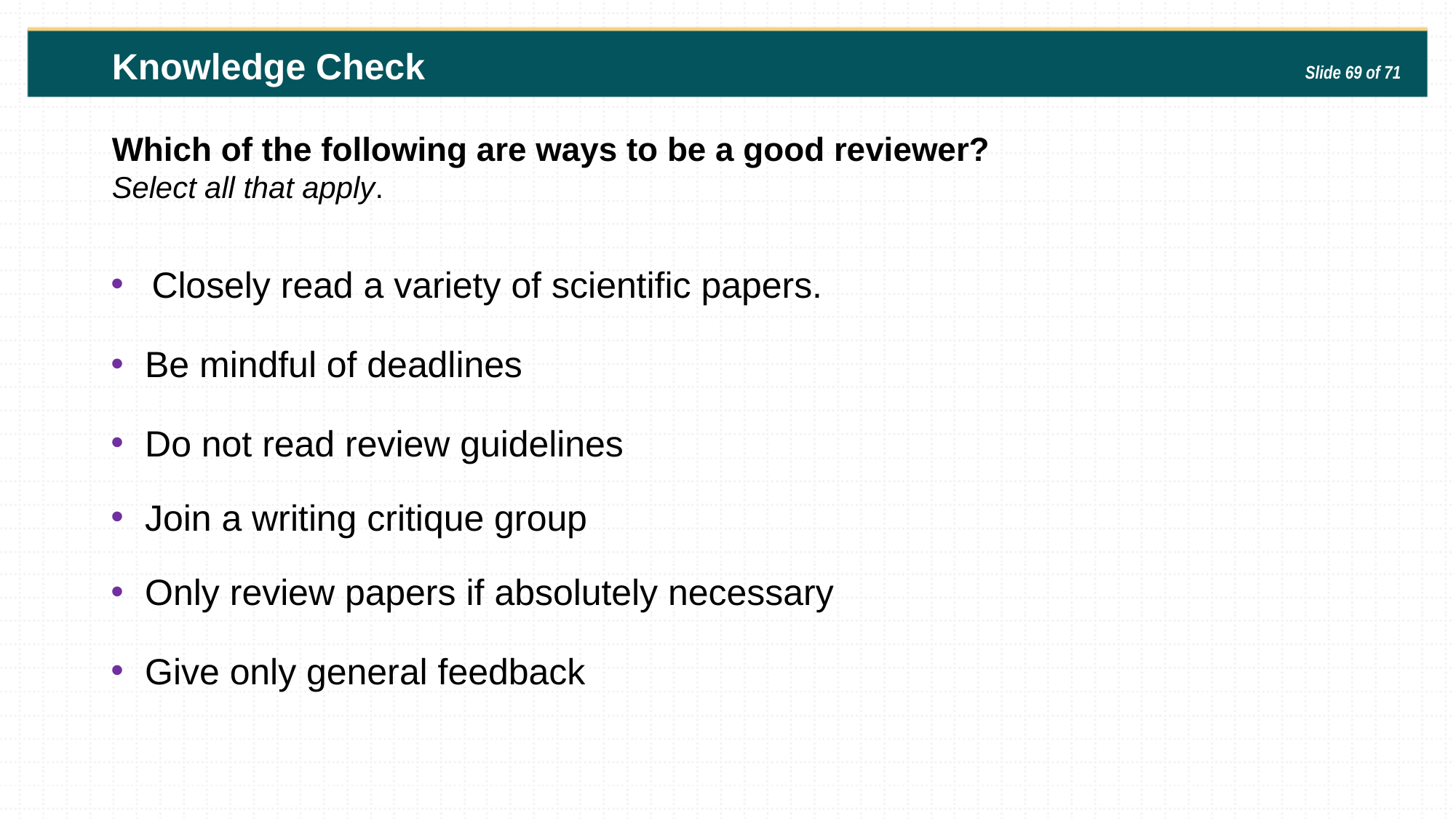

Knowledge Check
Slide 69 of 71
Which of the following are ways to be a good reviewer?
Select all that apply.
Closely read a variety of scientific papers.
Be mindful of deadlines
Do not read review guidelines
Join a writing critique group
Only review papers if absolutely necessary
Give only general feedback